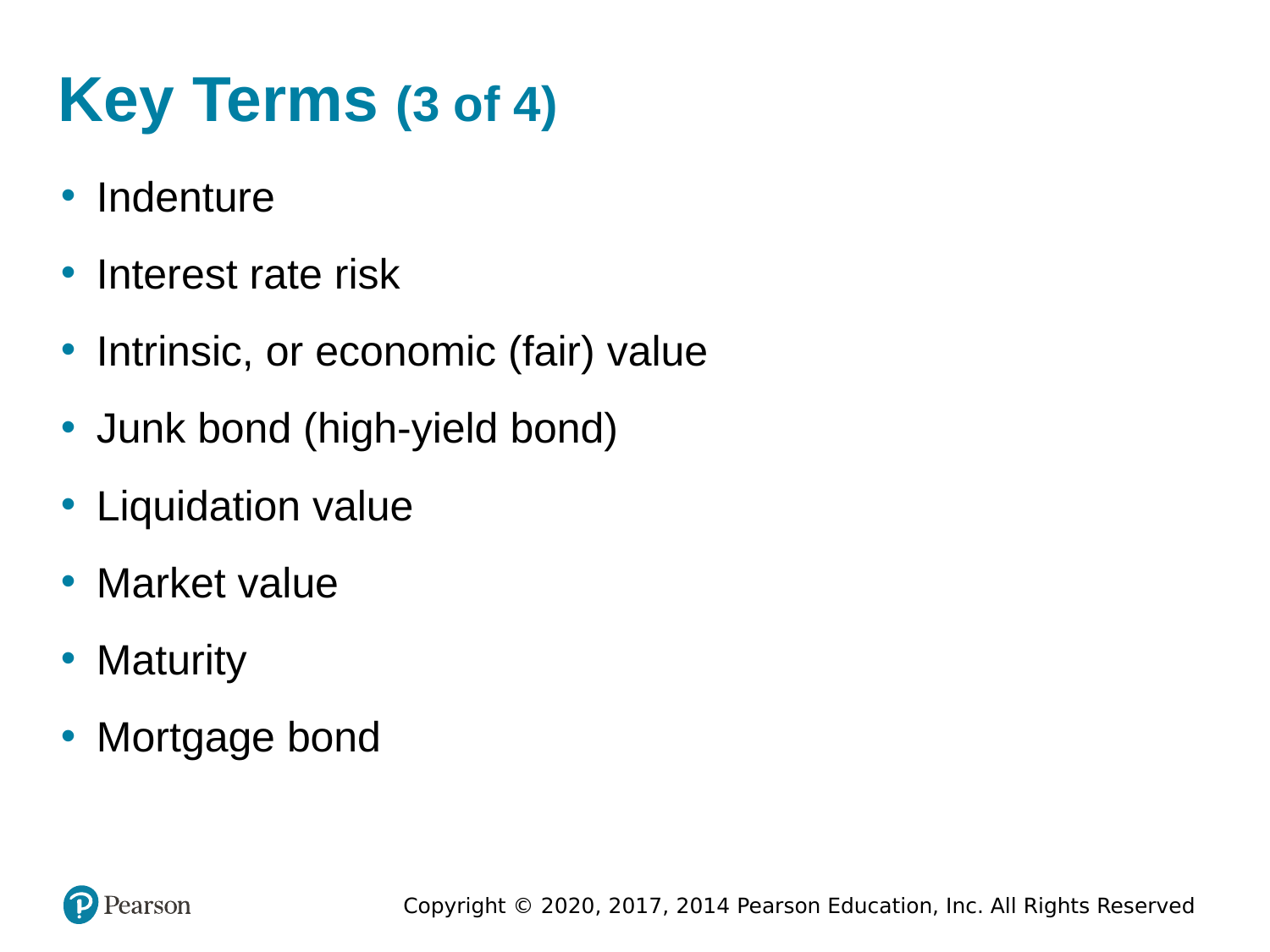

# Key Terms (3 of 4)
Indenture
Interest rate risk
Intrinsic, or economic (fair) value
Junk bond (high-yield bond)
Liquidation value
Market value
Maturity
Mortgage bond